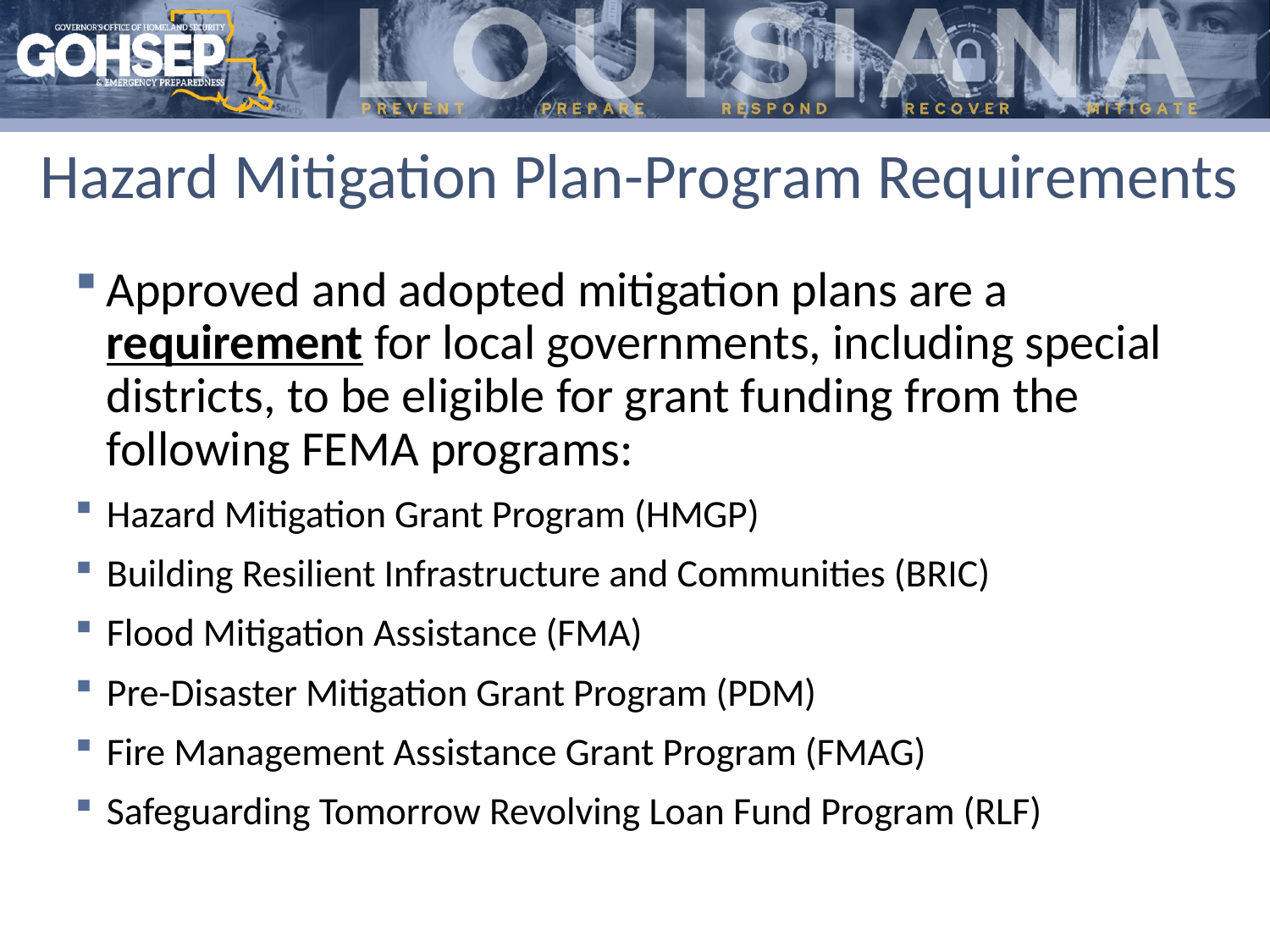

# Hazard Mitigation Plan-Program Requirements
Approved and adopted mitigation plans are a requirement for local governments, including special districts, to be eligible for grant funding from the following FEMA programs:
Hazard Mitigation Grant Program (HMGP)
Building Resilient Infrastructure and Communities (BRIC)
Flood Mitigation Assistance (FMA)
Pre-Disaster Mitigation Grant Program (PDM)
Fire Management Assistance Grant Program (FMAG)
Safeguarding Tomorrow Revolving Loan Fund Program (RLF)